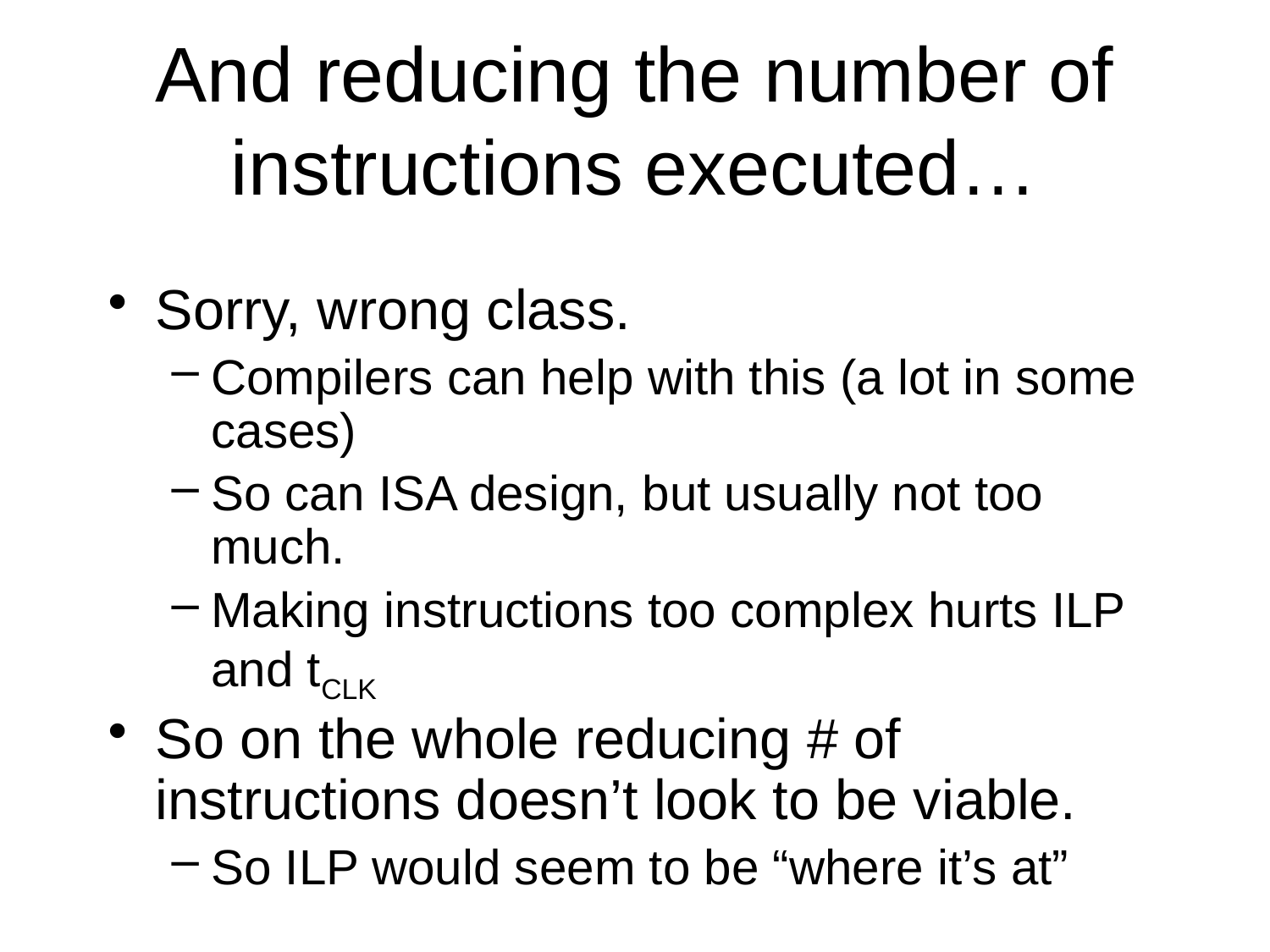

# And reducing the number of instructions executed…
Sorry, wrong class.
Compilers can help with this (a lot in some cases)
So can ISA design, but usually not too much.
Making instructions too complex hurts ILP and tCLK
So on the whole reducing # of instructions doesn’t look to be viable.
So ILP would seem to be “where it’s at”